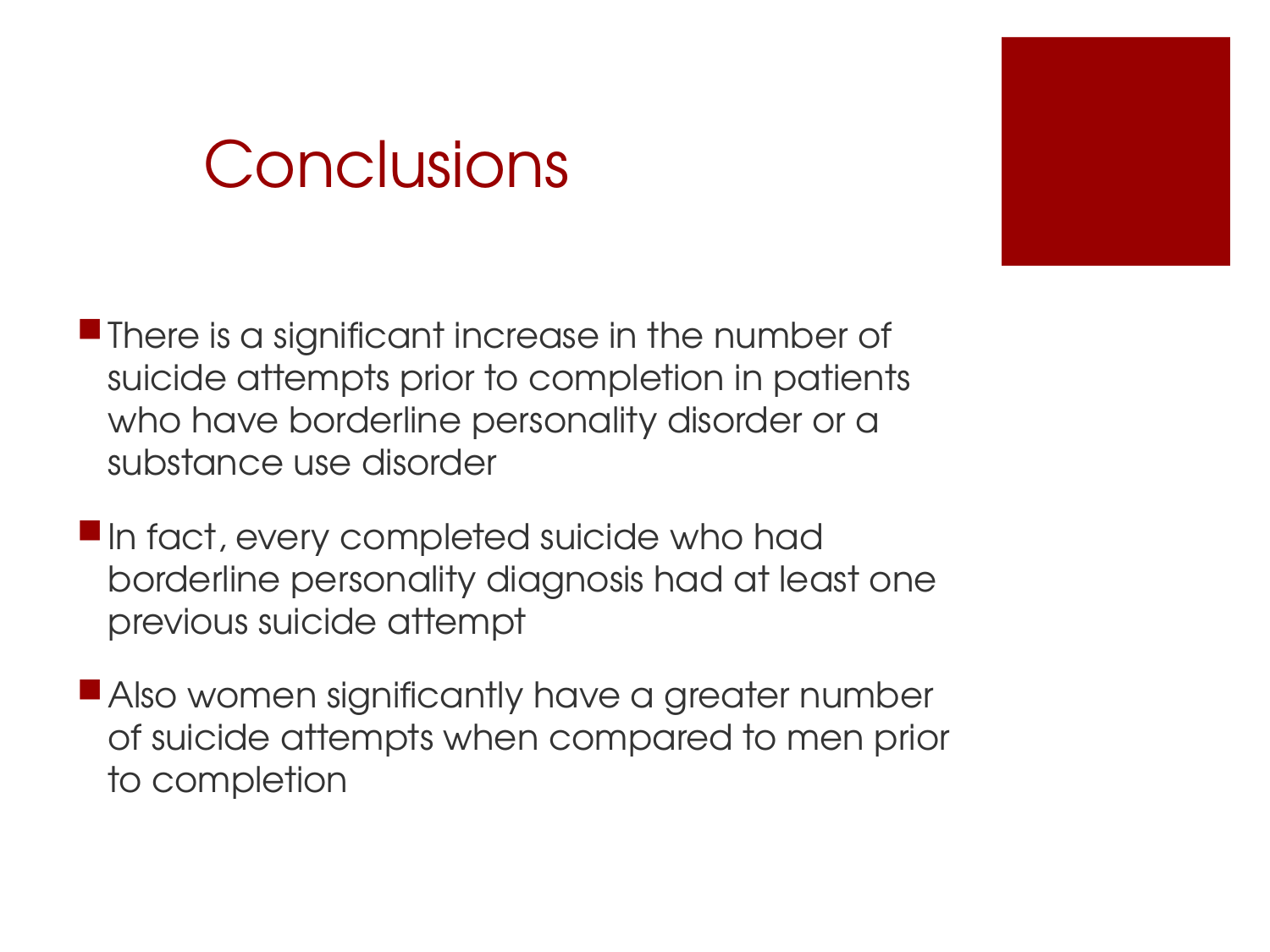

# Conclusions
There is a significant increase in the number of suicide attempts prior to completion in patients who have borderline personality disorder or a substance use disorder
In fact, every completed suicide who had borderline personality diagnosis had at least one previous suicide attempt
Also women significantly have a greater number of suicide attempts when compared to men prior to completion